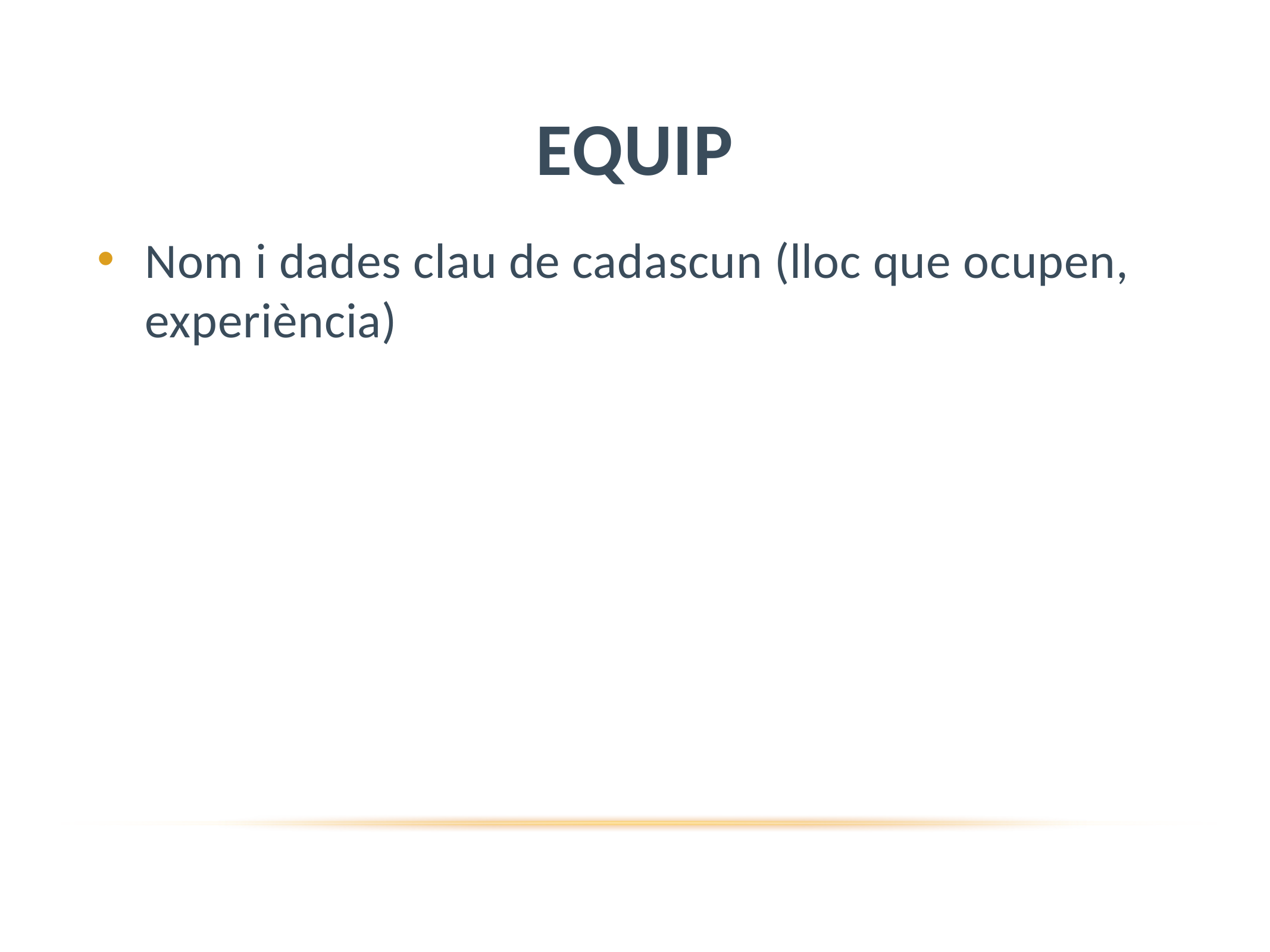

# equip
Nom i dades clau de cadascun (lloc que ocupen, experiència)